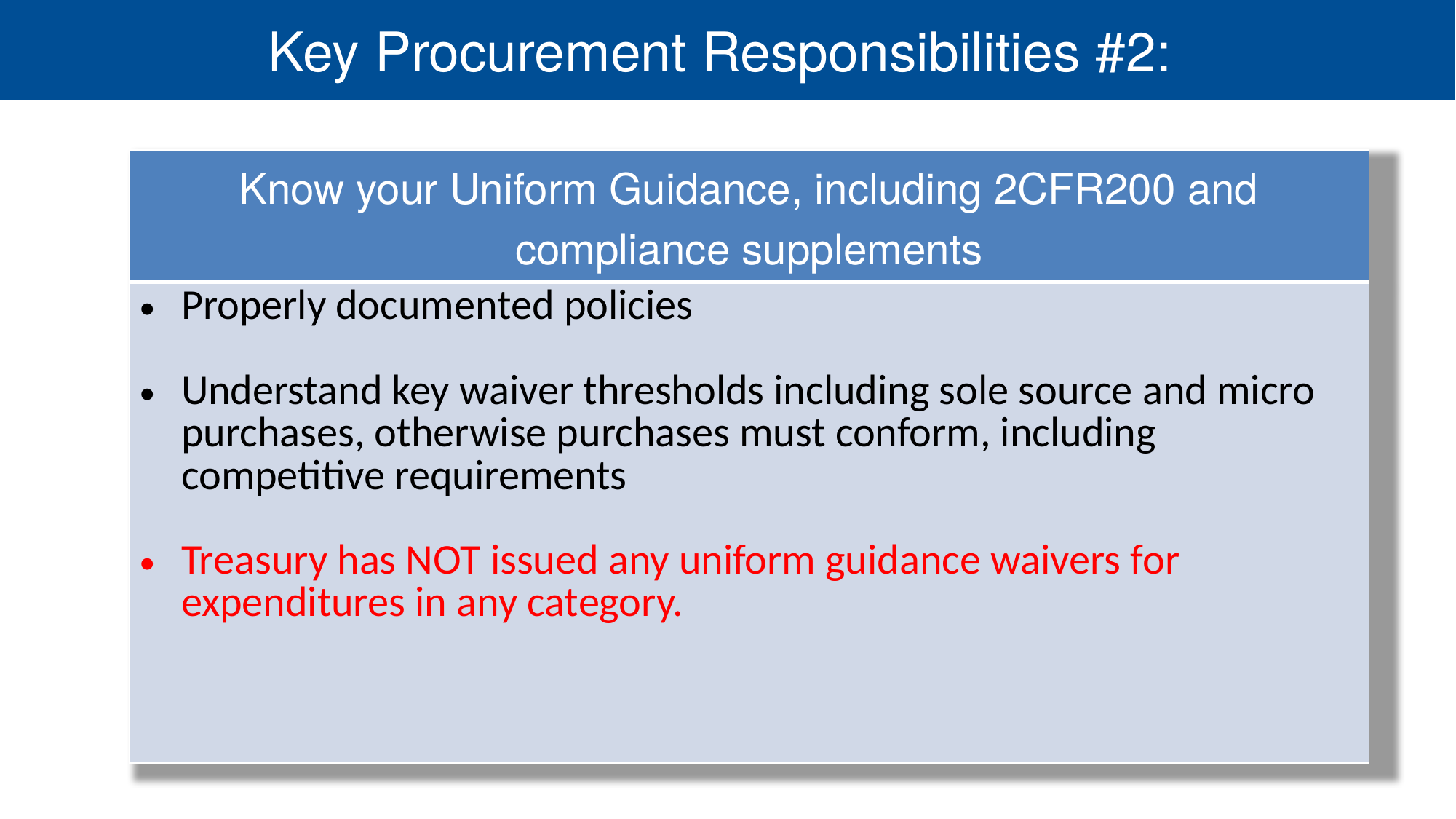

# Key Procurement Responsibilities #2:
| Know your Uniform Guidance, including 2CFR200 and compliance supplements |
| --- |
| Properly documented policies Understand key waiver thresholds including sole source and micro purchases, otherwise purchases must conform, including competitive requirements Treasury has NOT issued any uniform guidance waivers for expenditures in any category. |